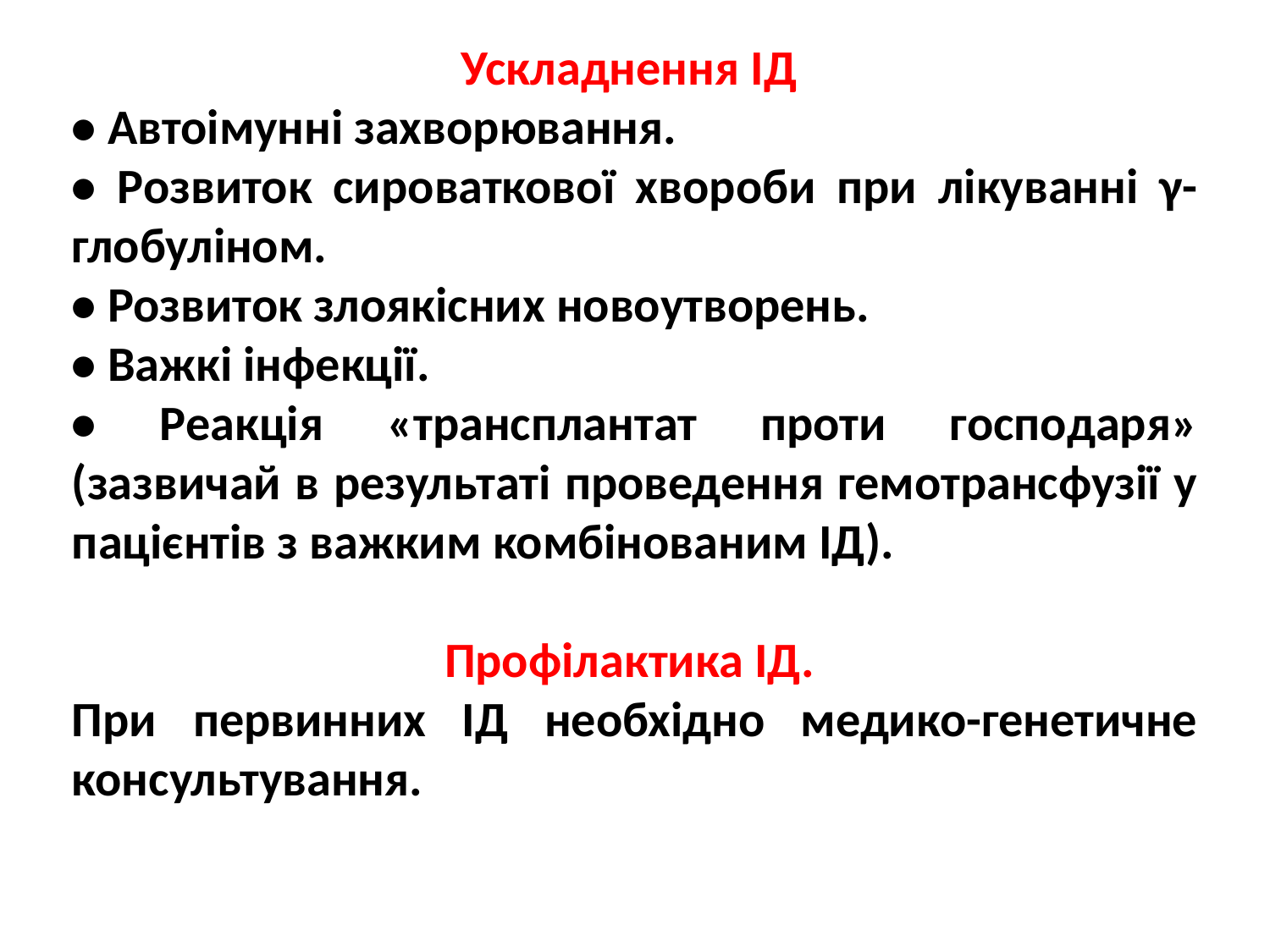

Ускладнення ІД
• Автоімунні захворювання.
• Розвиток сироваткової хвороби при лікуванні γ-глобуліном.
• Розвиток злоякісних новоутворень.
• Важкі інфекції.
• Реакція «трансплантат проти господаря» (зазвичай в результаті проведення гемотрансфузії у пацієнтів з важким комбінованим ІД).

Профілактика ІД.
При первинних ІД необхідно медико-генетичне консультування.